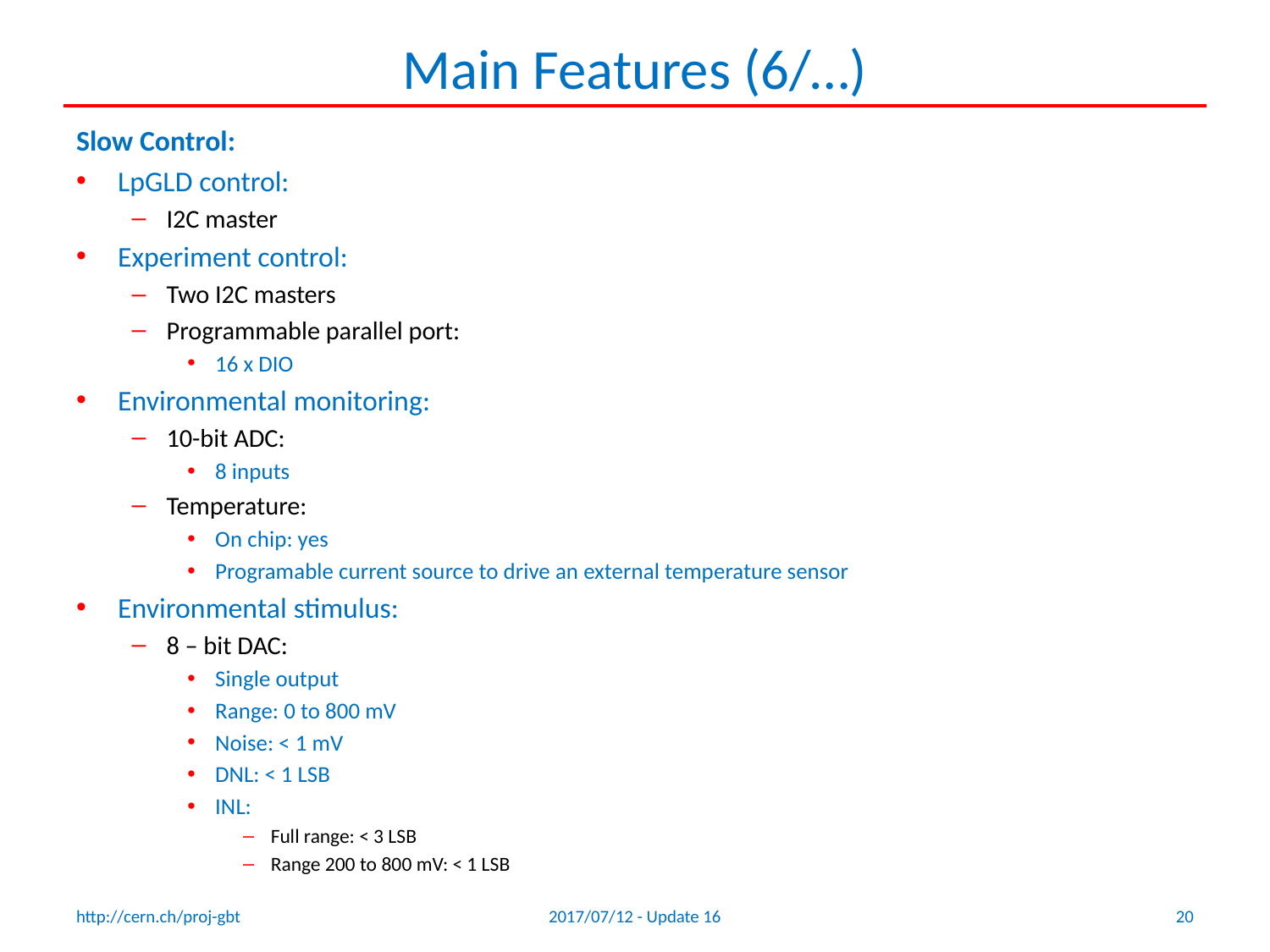

# Main Features (6/…)
Slow Control:
LpGLD control:
I2C master
Experiment control:
Two I2C masters
Programmable parallel port:
16 x DIO
Environmental monitoring:
10-bit ADC:
8 inputs
Temperature:
On chip: yes
Programable current source to drive an external temperature sensor
Environmental stimulus:
8 – bit DAC:
Single output
Range: 0 to 800 mV
Noise: < 1 mV
DNL: < 1 LSB
INL:
Full range: < 3 LSB
Range 200 to 800 mV: < 1 LSB

http://cern.ch/proj-gbt
2017/07/12 - Update 16
20